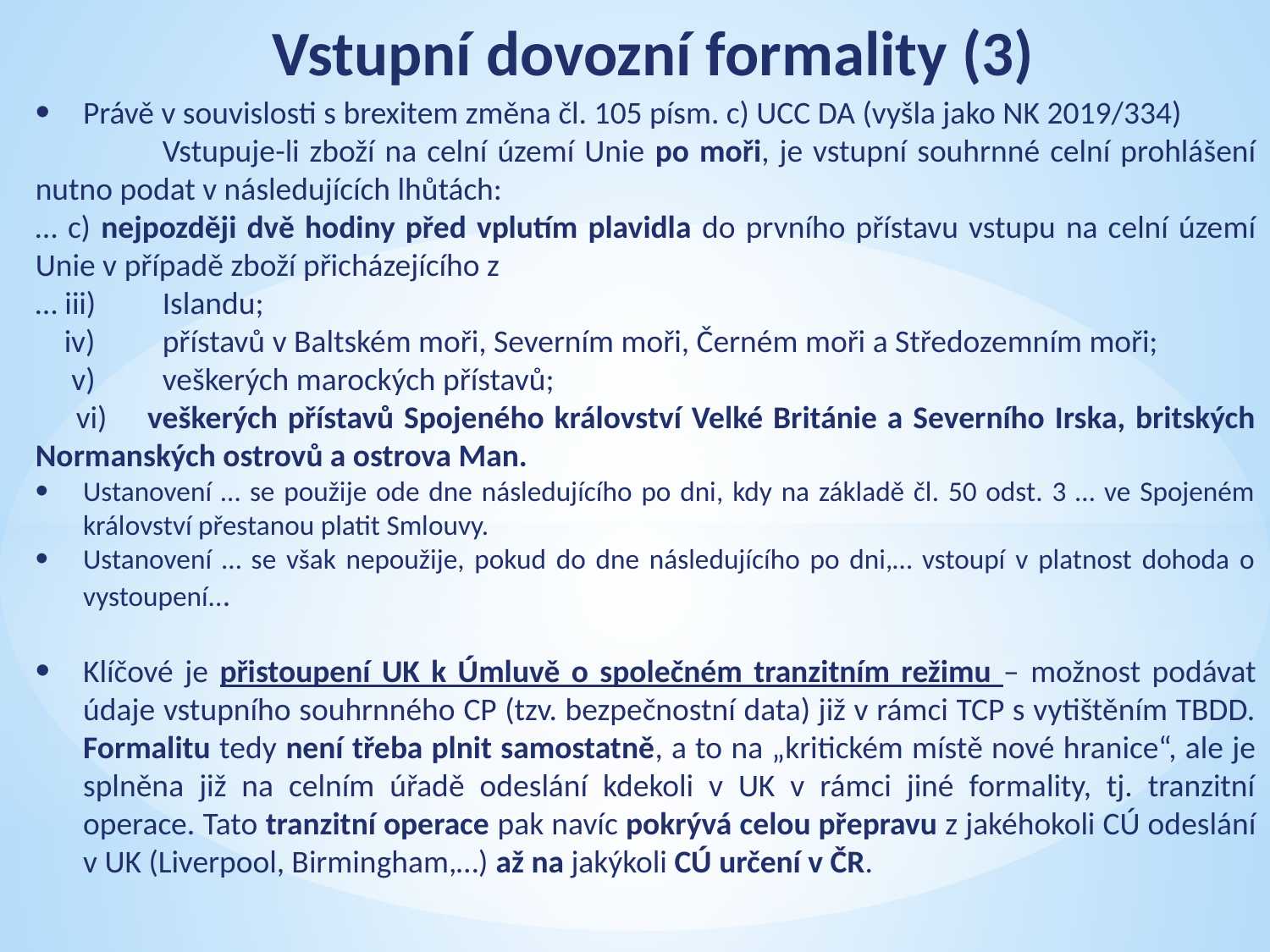

# Vstupní dovozní formality (3)
Právě v souvislosti s brexitem změna čl. 105 písm. c) UCC DA (vyšla jako NK 2019/334)
	Vstupuje-li zboží na celní území Unie po moři, je vstupní souhrnné celní prohlášení nutno podat v následujících lhůtách:
… c) nejpozději dvě hodiny před vplutím plavidla do prvního přístavu vstupu na celní území Unie v případě zboží přicházejícího z
… iii)	Islandu;
    iv)	přístavů v Baltském moři, Severním moři, Černém moři a Středozemním moři;
     v)	veškerých marockých přístavů;
    vi)    veškerých přístavů Spojeného království Velké Británie a Severního Irska, britských Normanských ostrovů a ostrova Man.
Ustanovení … se použije ode dne následujícího po dni, kdy na základě čl. 50 odst. 3 … ve Spojeném království přestanou platit Smlouvy.
Ustanovení … se však nepoužije, pokud do dne následujícího po dni,… vstoupí v platnost dohoda o vystoupení...

Klíčové je přistoupení UK k Úmluvě o společném tranzitním režimu – možnost podávat údaje vstupního souhrnného CP (tzv. bezpečnostní data) již v rámci TCP s vytištěním TBDD. Formalitu tedy není třeba plnit samostatně, a to na „kritickém místě nové hranice“, ale je splněna již na celním úřadě odeslání kdekoli v UK v rámci jiné formality, tj. tranzitní operace. Tato tranzitní operace pak navíc pokrývá celou přepravu z jakéhokoli CÚ odeslání v UK (Liverpool, Birmingham,…) až na jakýkoli CÚ určení v ČR.